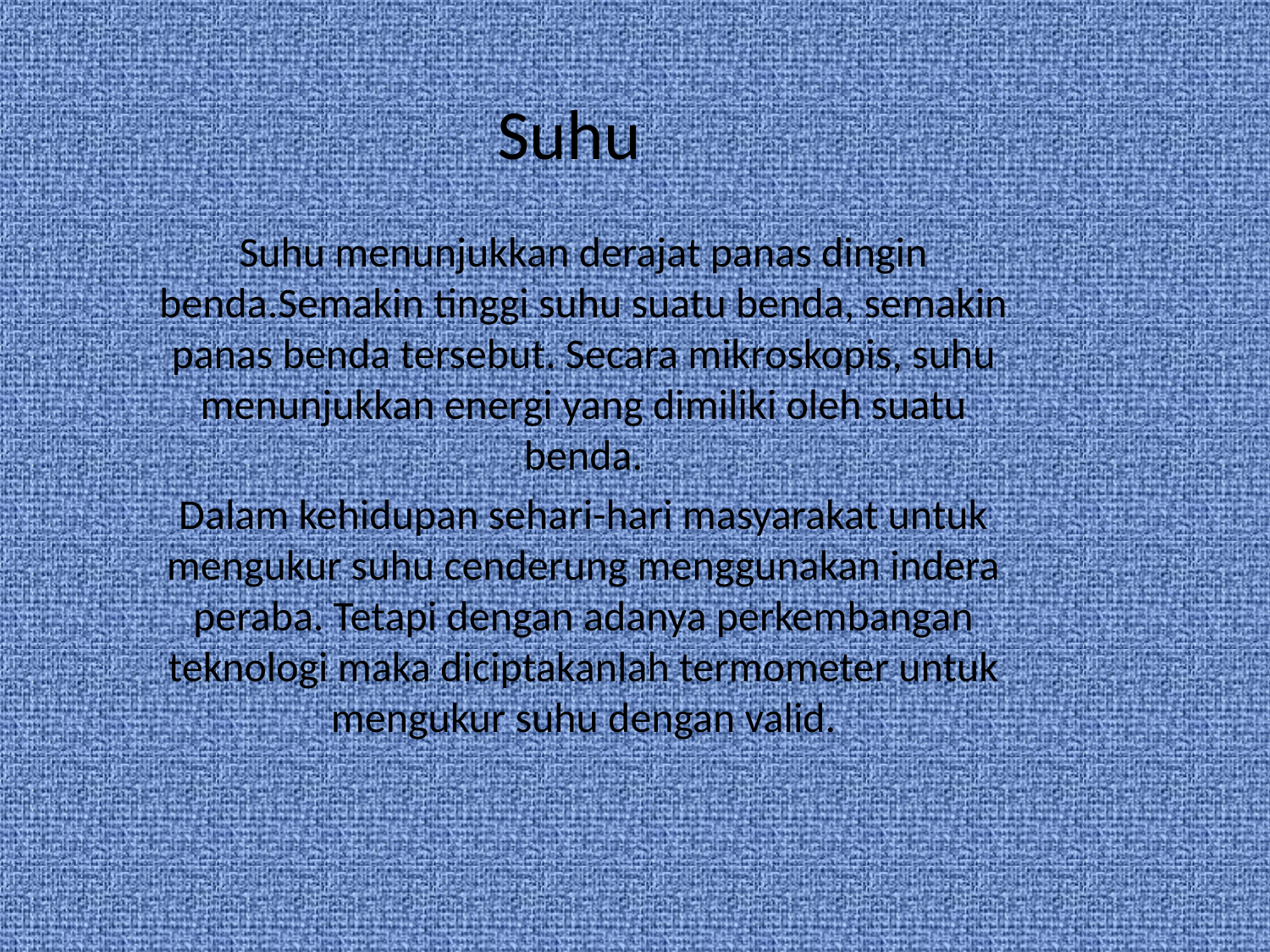

# Suhu
Suhu menunjukkan derajat panas dingin benda.Semakin tinggi suhu suatu benda, semakin panas benda tersebut. Secara mikroskopis, suhu menunjukkan energi yang dimiliki oleh suatu benda.
Dalam kehidupan sehari-hari masyarakat untuk mengukur suhu cenderung menggunakan indera peraba. Tetapi dengan adanya perkembangan teknologi maka diciptakanlah termometer untuk mengukur suhu dengan valid.